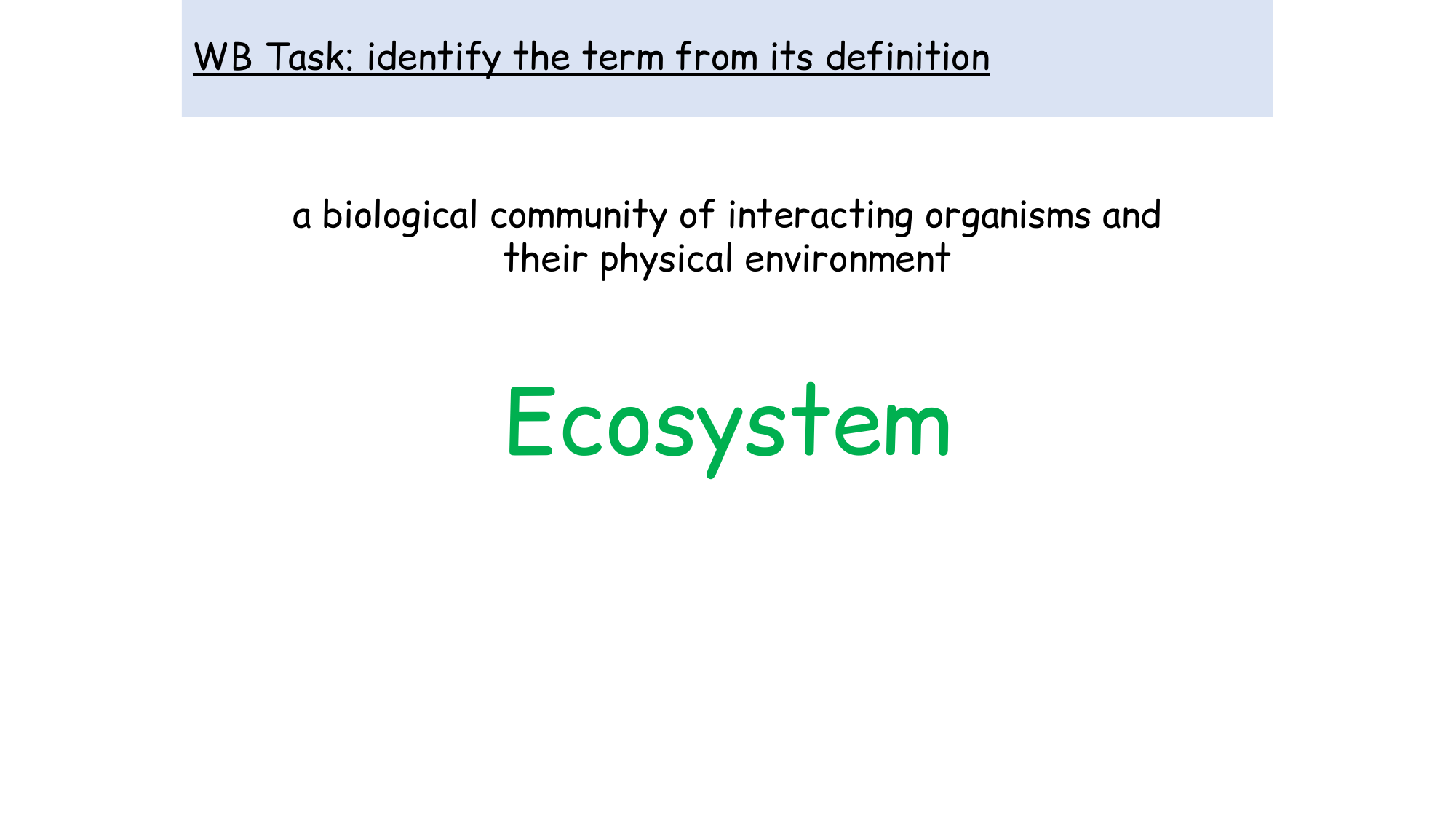

WB Task: identify the term from its definition
a biological community of interacting organisms and their physical environment
Ecosystem